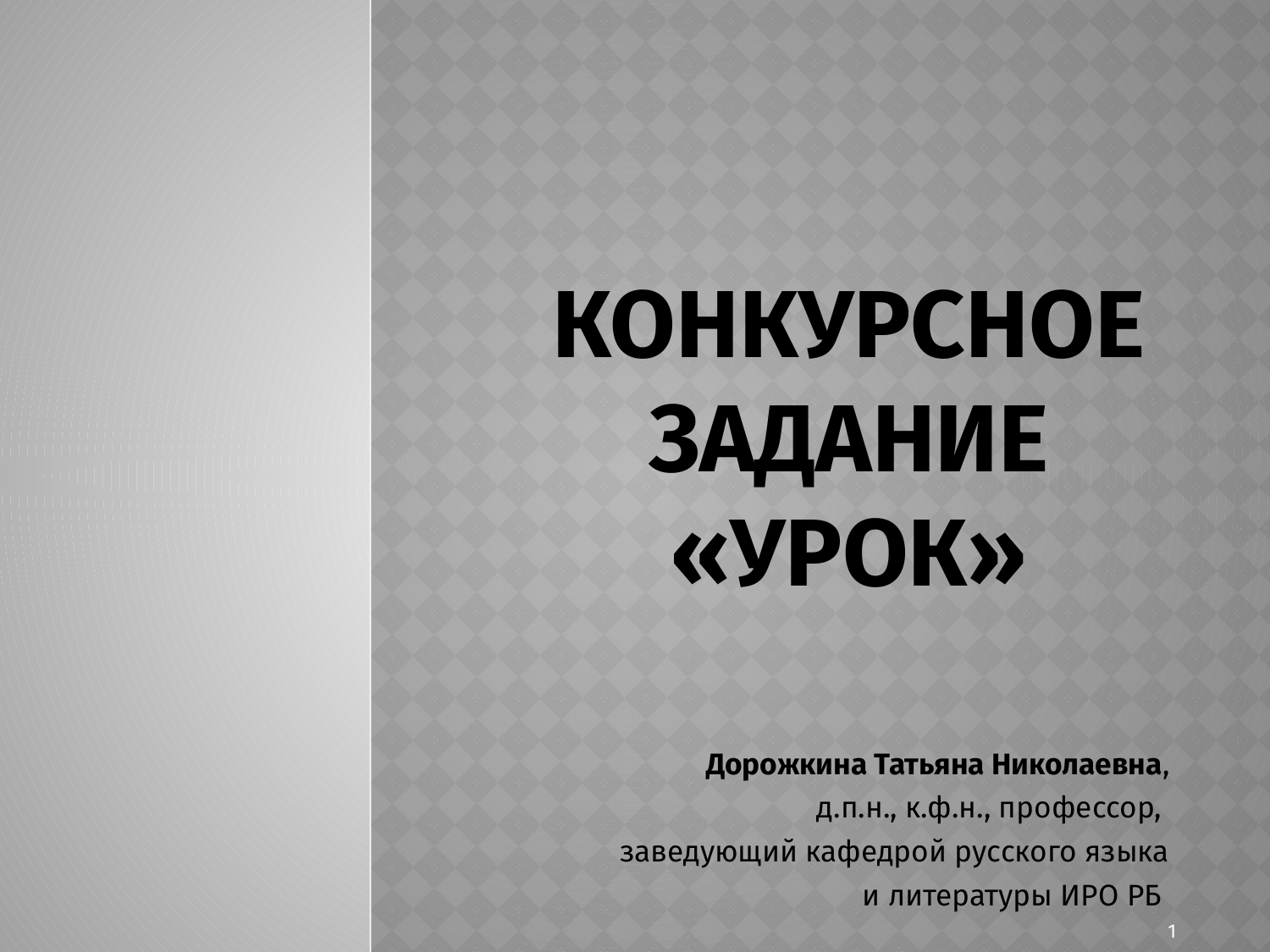

# КОНКУРСНОЕ ЗАДАНИЕ «УРОК»

Дорожкина Татьяна Николаевна,
д.п.н., к.ф.н., профессор,
заведующий кафедрой русского языка
 и литературы ИРО РБ
1